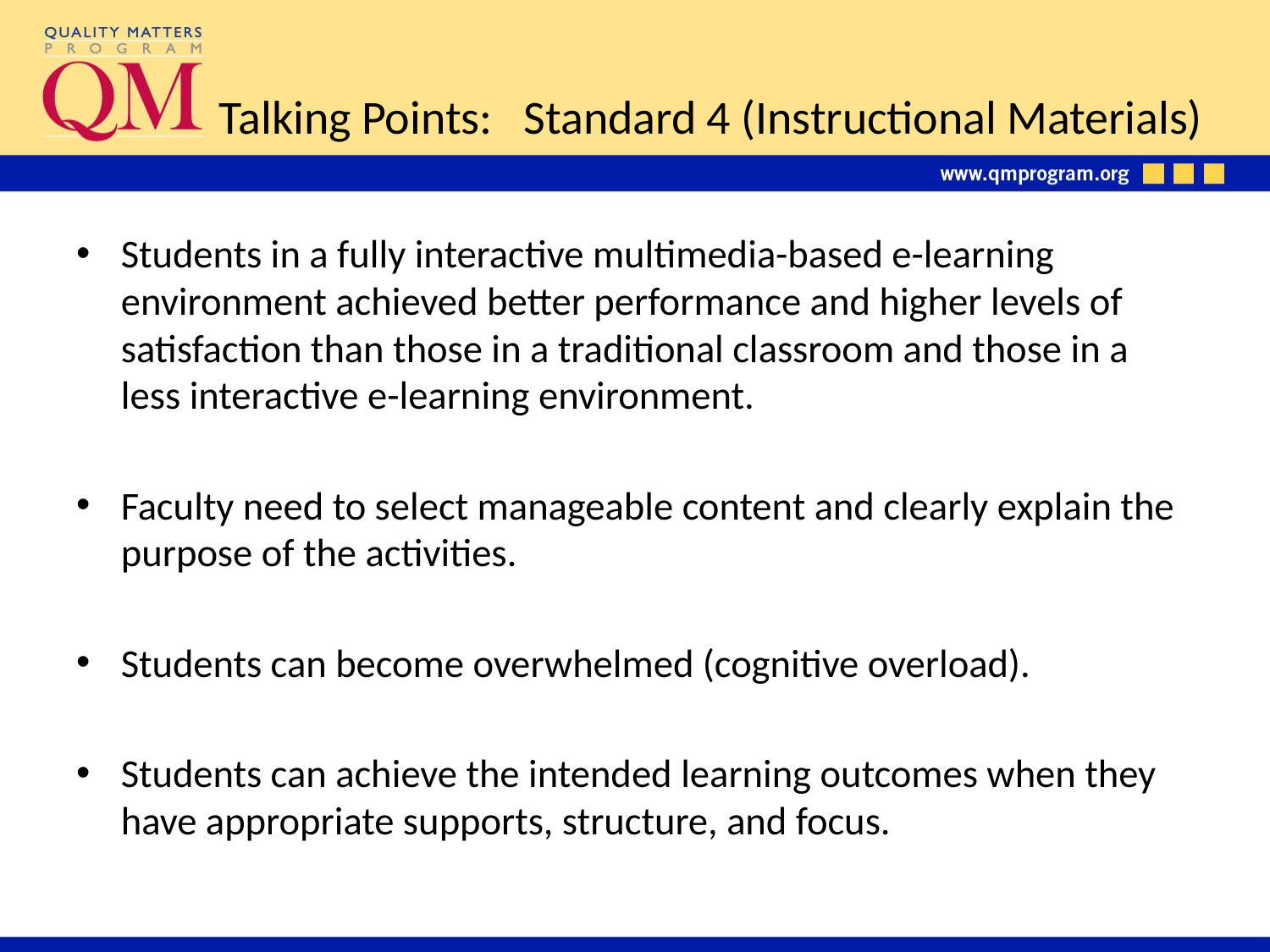

# Talking Points:   Standard 4 (Instructional Materials)
Students in a fully interactive multimedia-based e-learning environment achieved better performance and higher levels of satisfaction than those in a traditional classroom and those in a less interactive e-learning environment.

Faculty need to select manageable content and clearly explain the purpose of the activities.

Students can become overwhelmed (cognitive overload).

Students can achieve the intended learning outcomes when they have appropriate supports, structure, and focus.